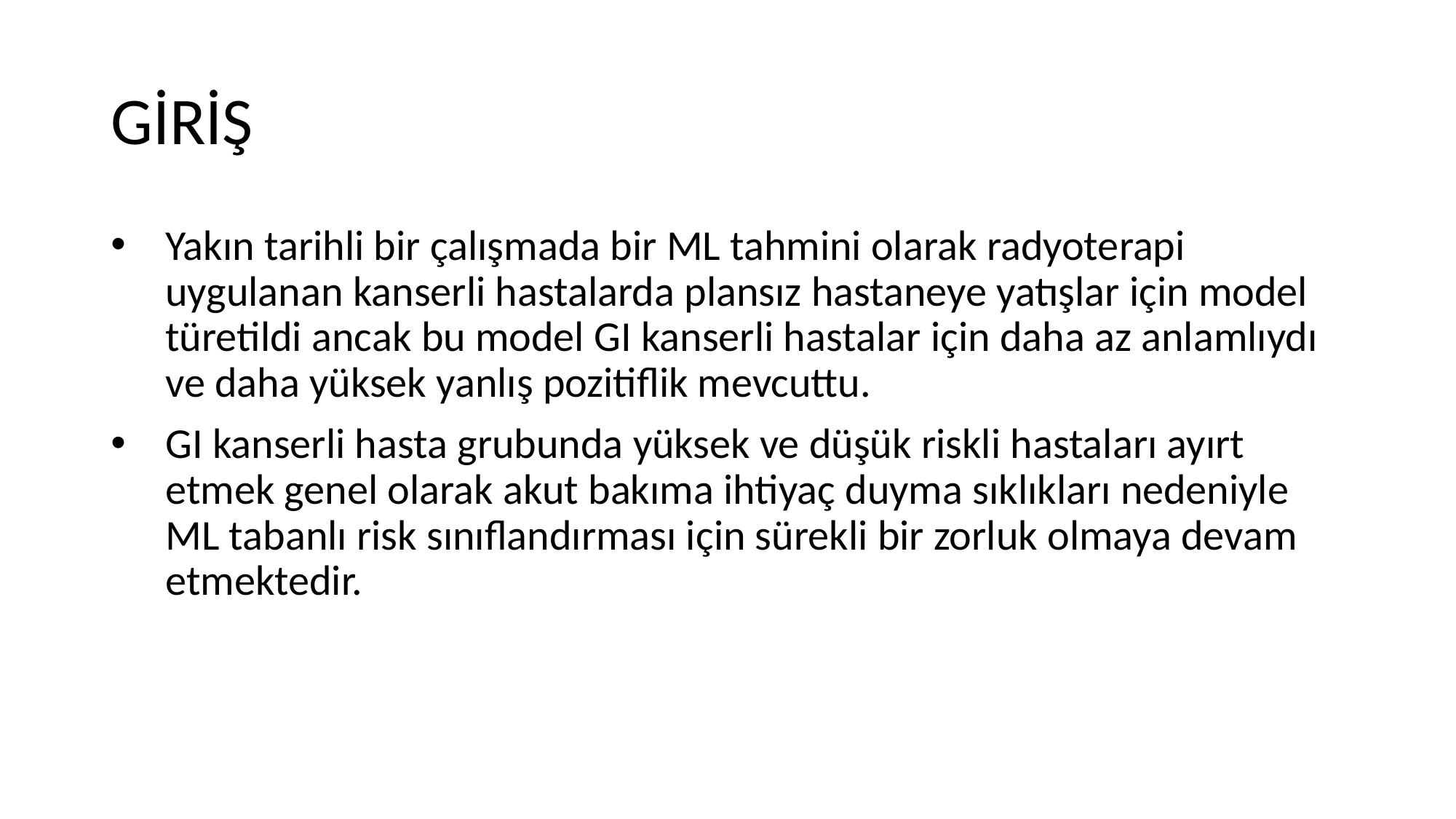

# GİRİŞ
Yakın tarihli bir çalışmada bir ML tahmini olarak radyoterapi uygulanan kanserli hastalarda plansız hastaneye yatışlar için model türetildi ancak bu model GI kanserli hastalar için daha az anlamlıydı ve daha yüksek yanlış pozitiflik mevcuttu.
GI kanserli hasta grubunda yüksek ve düşük riskli hastaları ayırt etmek genel olarak akut bakıma ihtiyaç duyma sıklıkları nedeniyle ML tabanlı risk sınıflandırması için sürekli bir zorluk olmaya devam etmektedir.